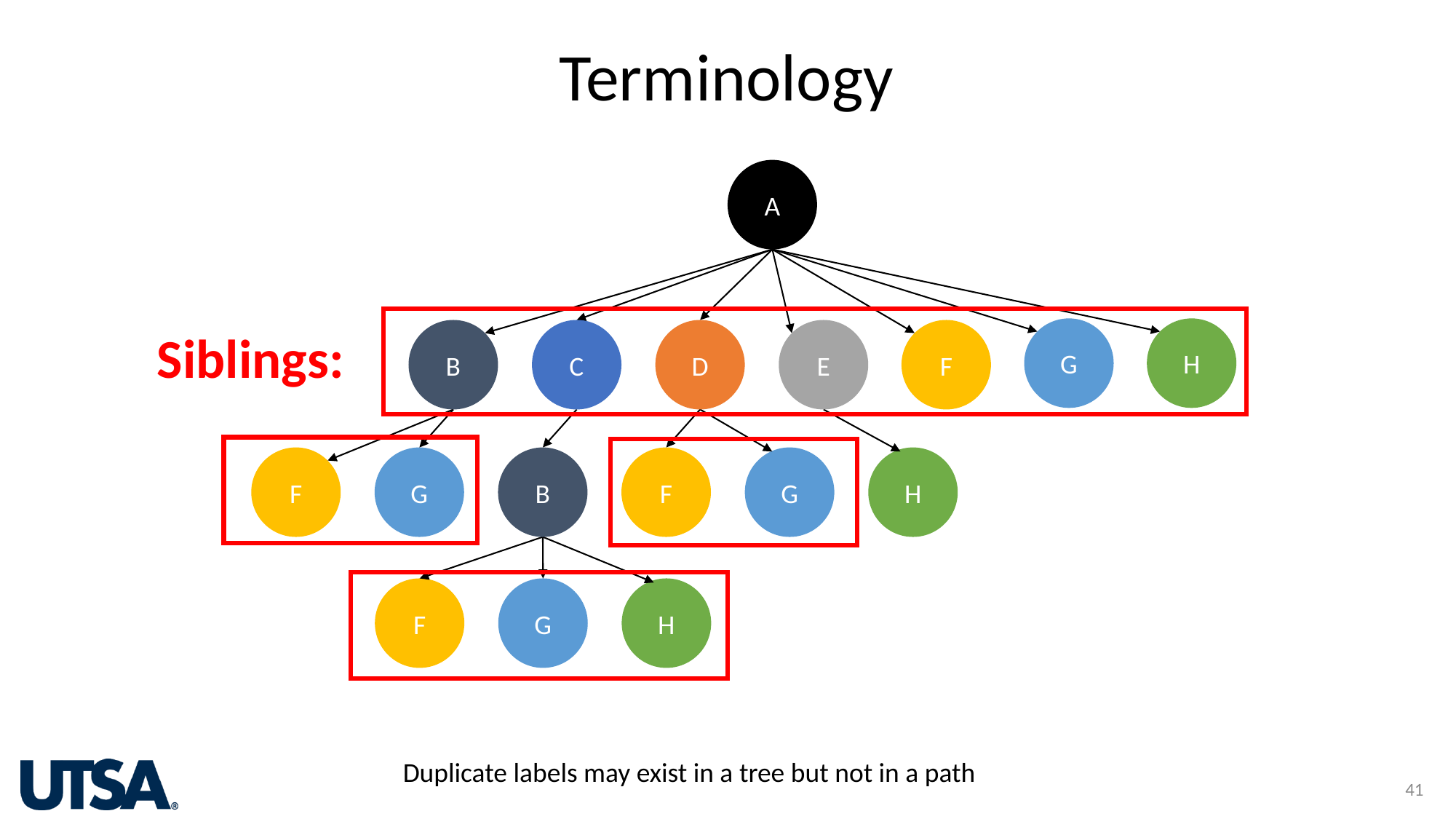

# Terminology
A

Siblings:
H
G
E
F
B
D
C

H
F
B
F
G
G

H
F
G
Duplicate labels may exist in a tree but not in a path
41